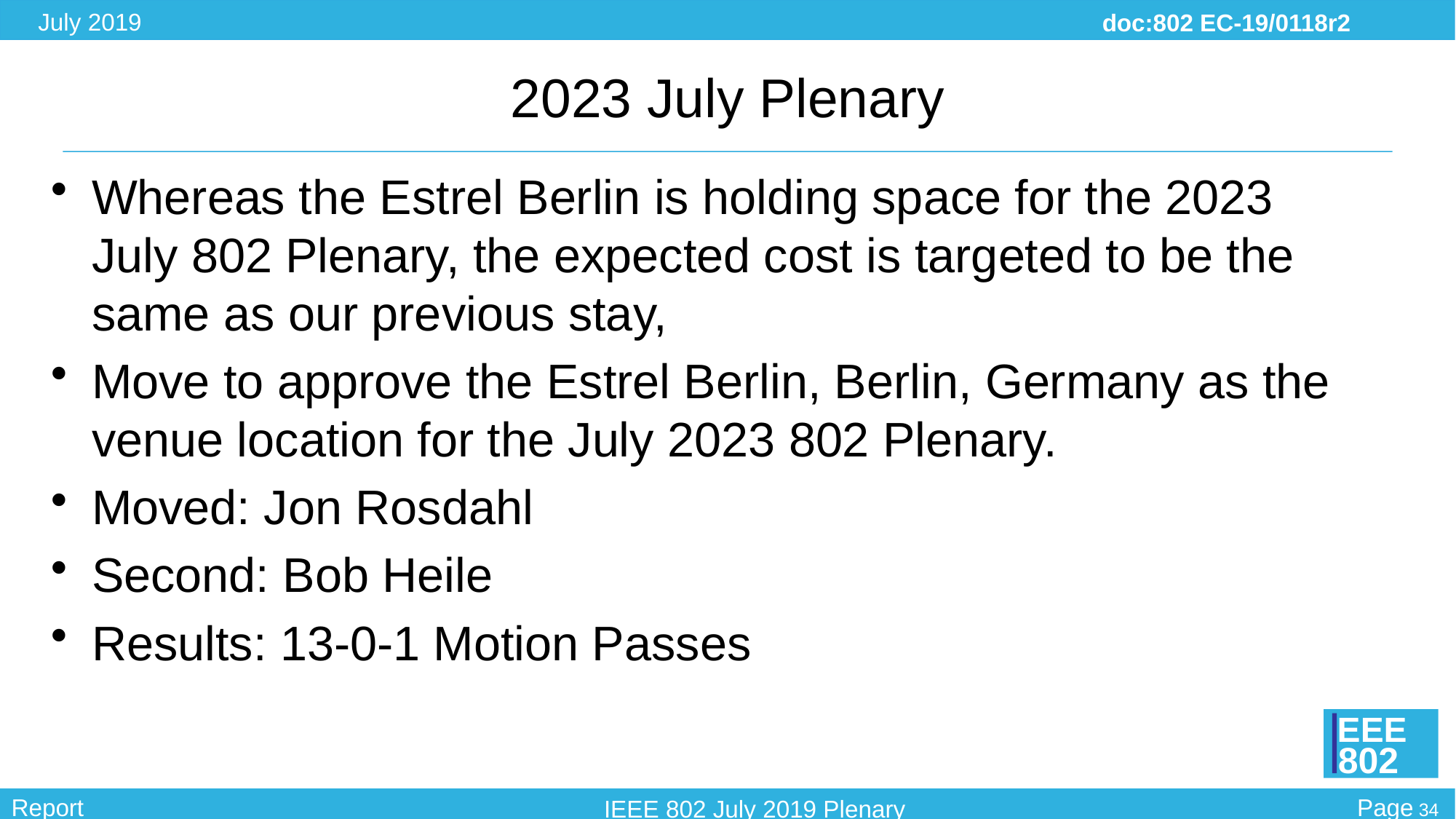

# 2023 July Plenary
Whereas the Estrel Berlin is holding space for the 2023 July 802 Plenary, the expected cost is targeted to be the same as our previous stay,
Move to approve the Estrel Berlin, Berlin, Germany as the venue location for the July 2023 802 Plenary.
Moved: Jon Rosdahl
Second: Bob Heile
Results: 13-0-1 Motion Passes